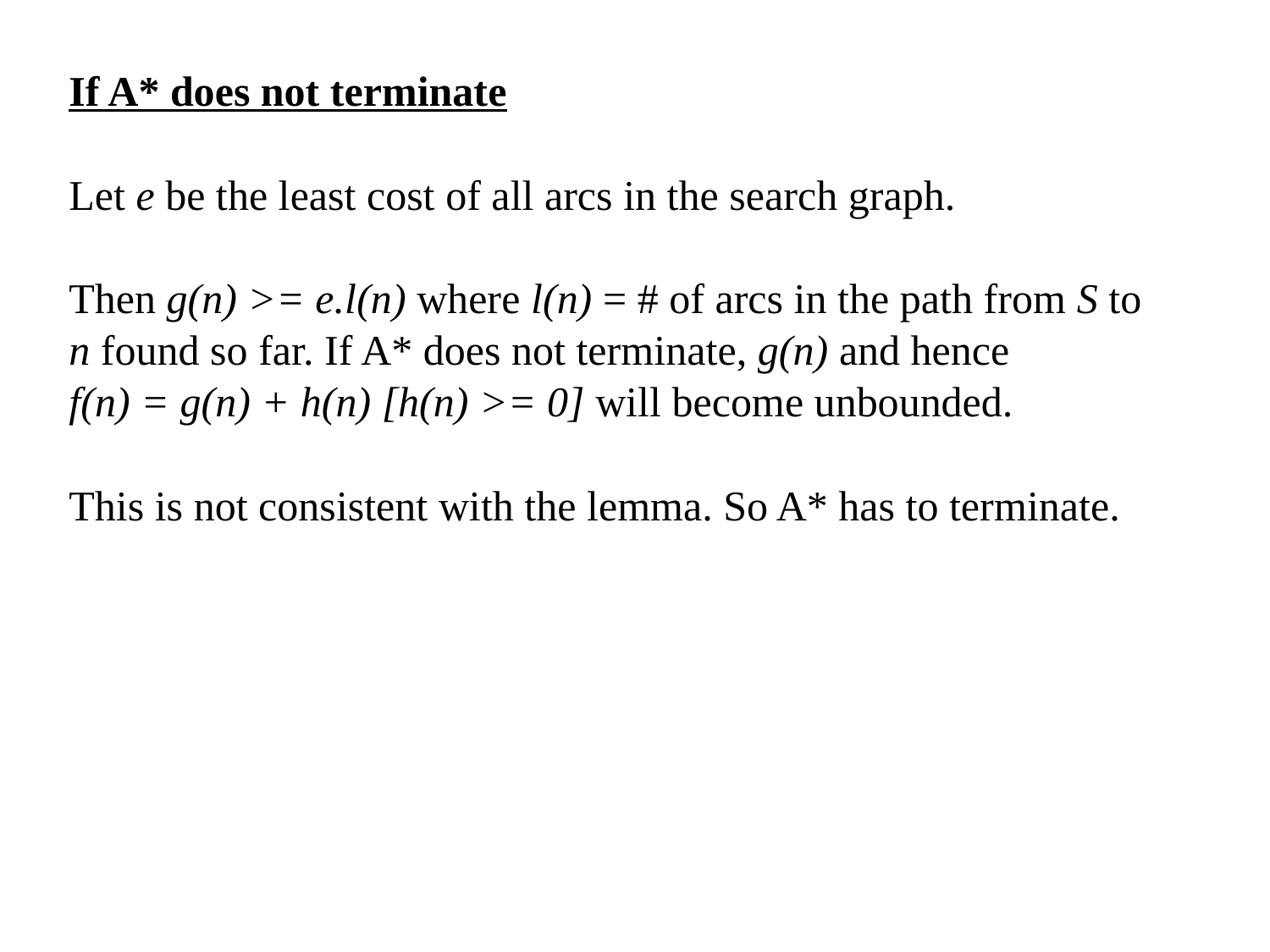

If A* does not terminate

Let e be the least cost of all arcs in the search graph.

Then g(n) >= e.l(n) where l(n) = # of arcs in the path from S to n found so far. If A* does not terminate, g(n) and hence
f(n) = g(n) + h(n) [h(n) >= 0] will become unbounded.

This is not consistent with the lemma. So A* has to terminate.